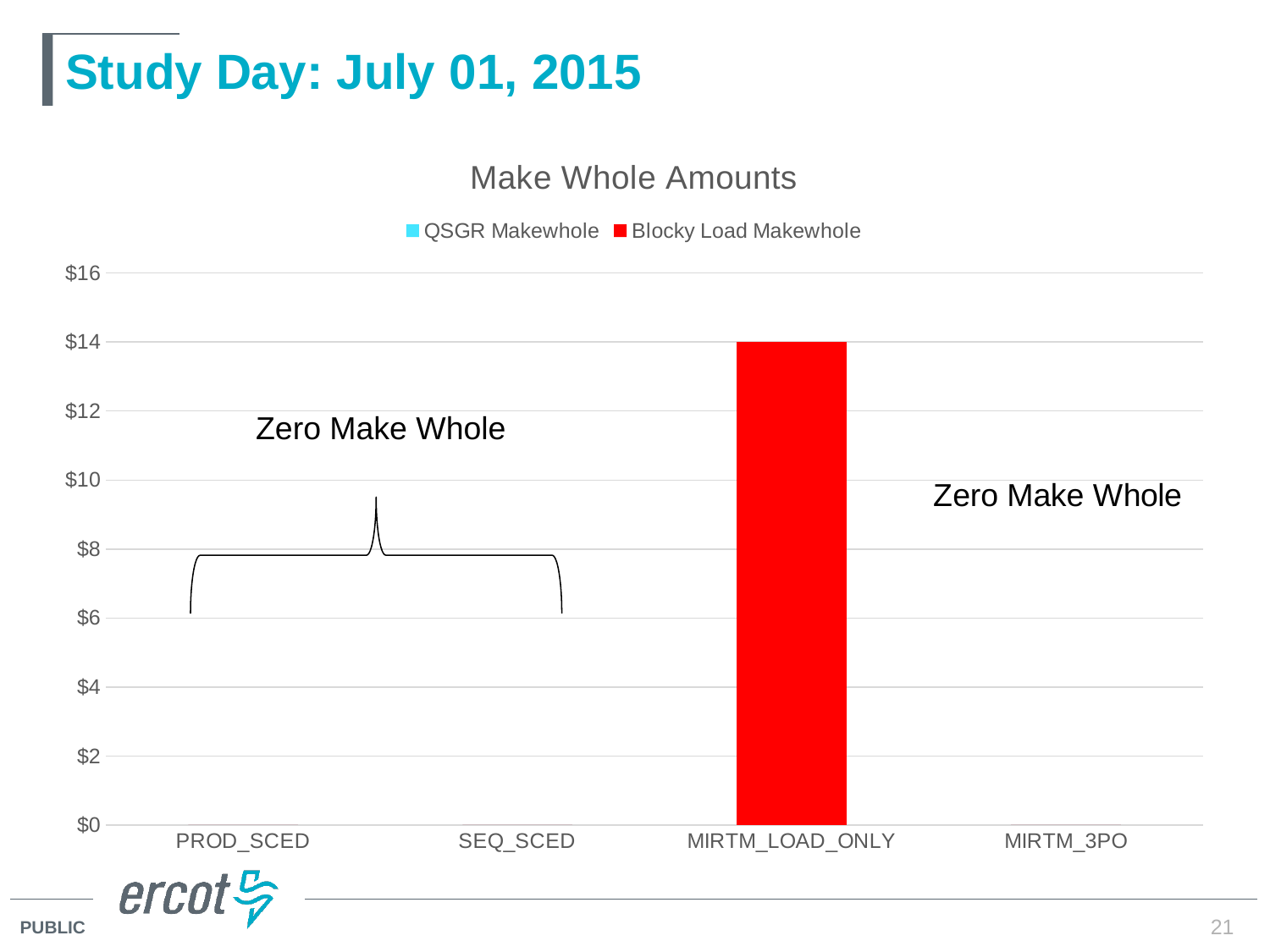

# Study Day: July 01, 2015

### Chart: Make Whole Amounts

| Category | QSGR Makewhole | Blocky Load Makewhole |
|---|---|---|
| PROD_SCED | 0.0 | 0.0 |
| SEQ_SCED | 0.0 | 0.0 |
| MIRTM_LOAD_ONLY | 0.0 | 14.0 |
| MIRTM_3PO | 0.0 | 0.0 |
Zero Make Whole
21